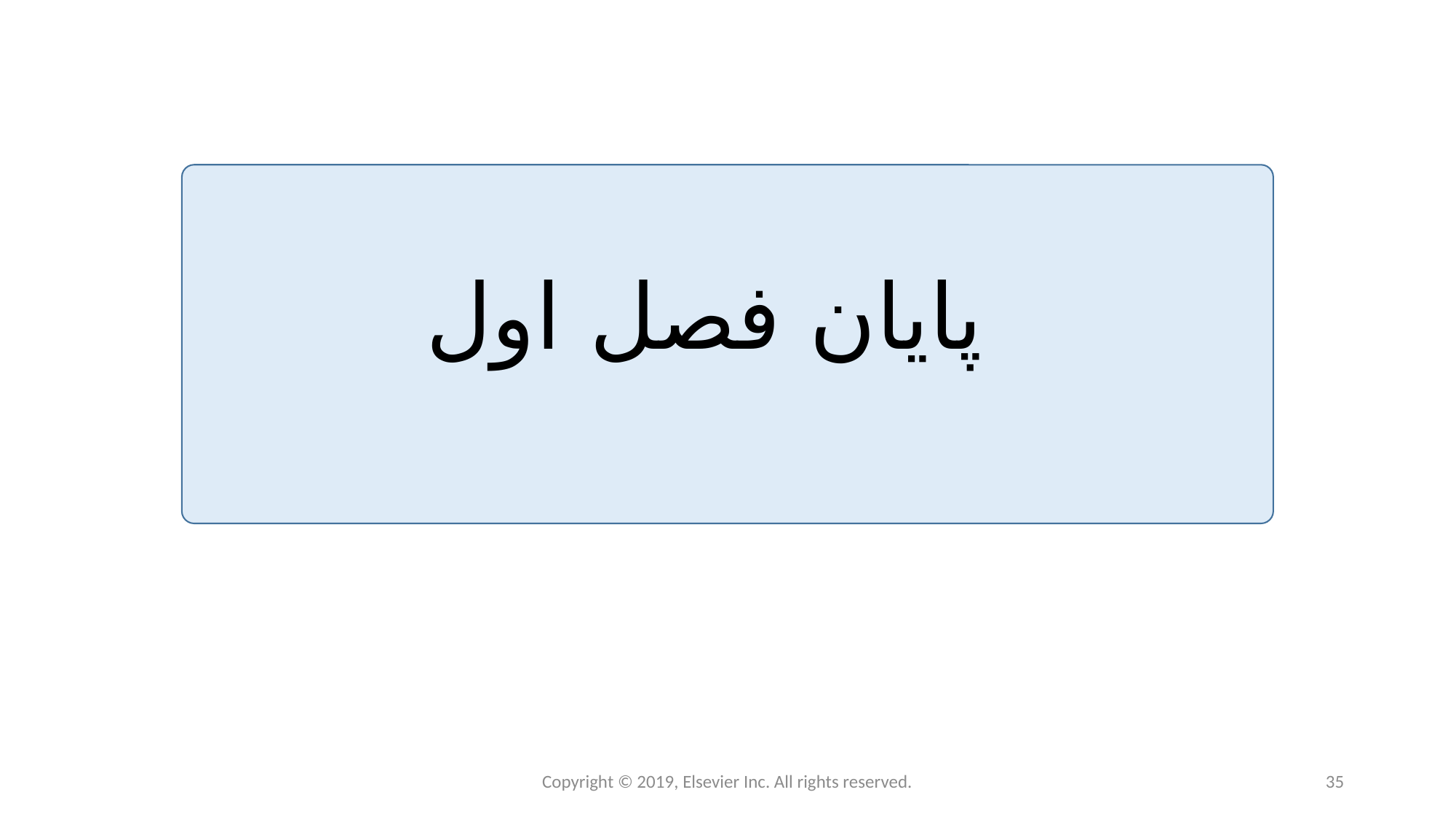

# پایان فصل اول

Copyright © 2019, Elsevier Inc. All rights reserved.
35